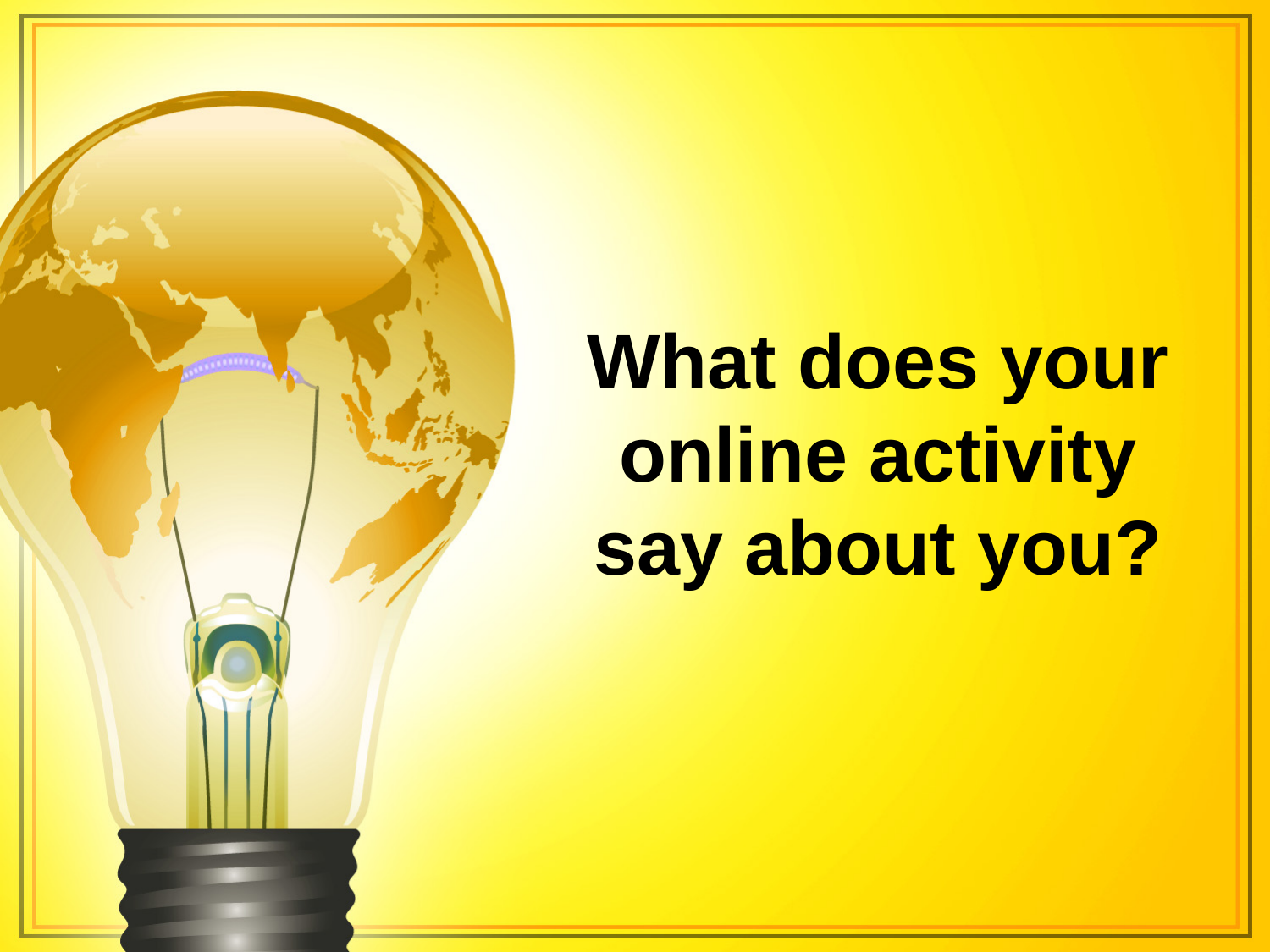

# What does your online activity say about you?